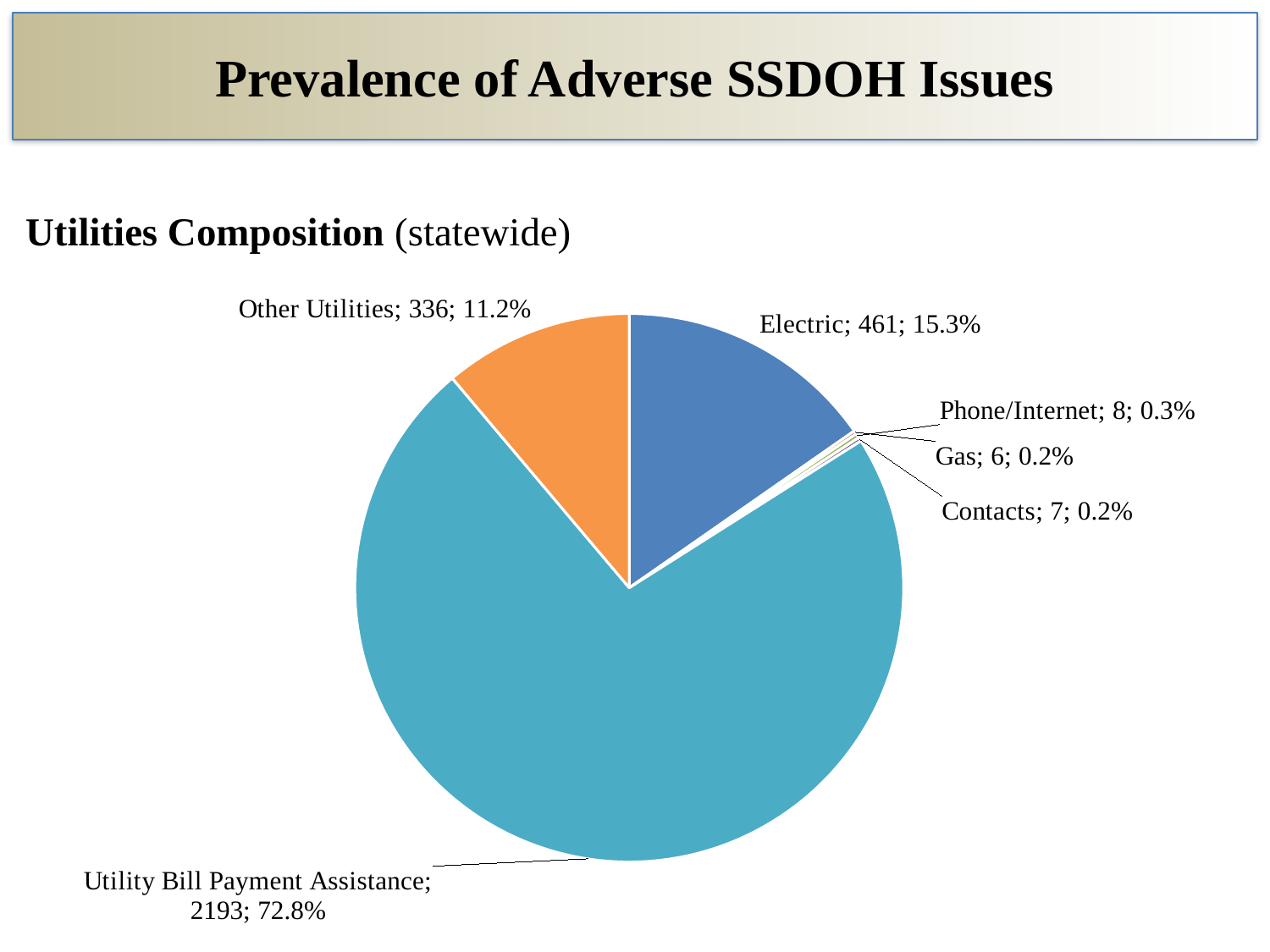

# Prevalence of Adverse SSDOH Issues

Utilities Composition (statewide)

### Chart

| Category |  |
|---|---|
| Electric | 461.0 |
| Gas | 6.0 |
| Phone/Internet | 8.0 |
| Contacts | 7.0 |
| Utility Bill Payment Assistance | 2193.0 |
| Other Utilities | 336.0 |